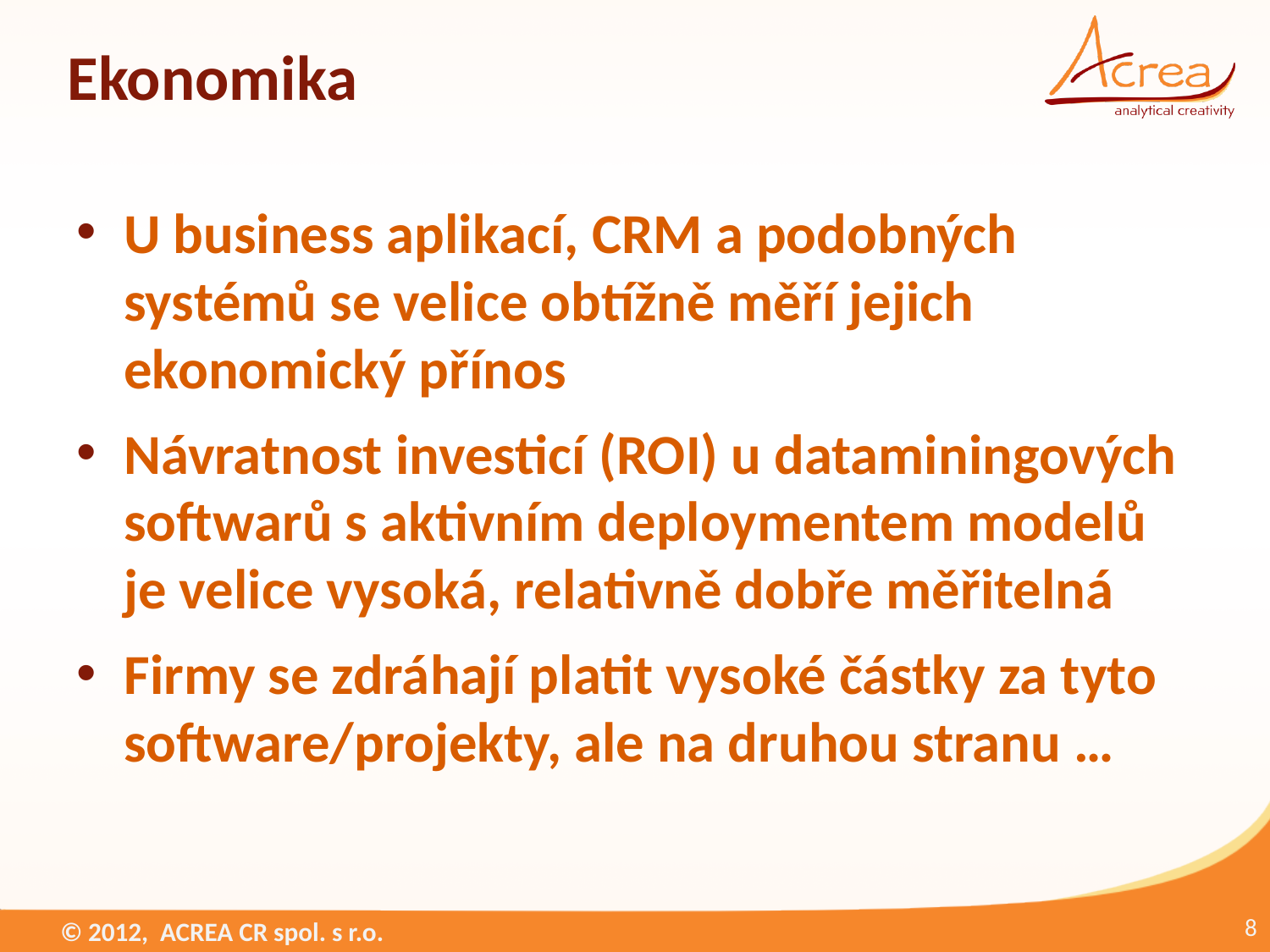

# Ekonomika
U business aplikací, CRM a podobných systémů se velice obtížně měří jejich ekonomický přínos
Návratnost investicí (ROI) u dataminingových softwarů s aktivním deploymentem modelů je velice vysoká, relativně dobře měřitelná
Firmy se zdráhají platit vysoké částky za tyto software/projekty, ale na druhou stranu …
8